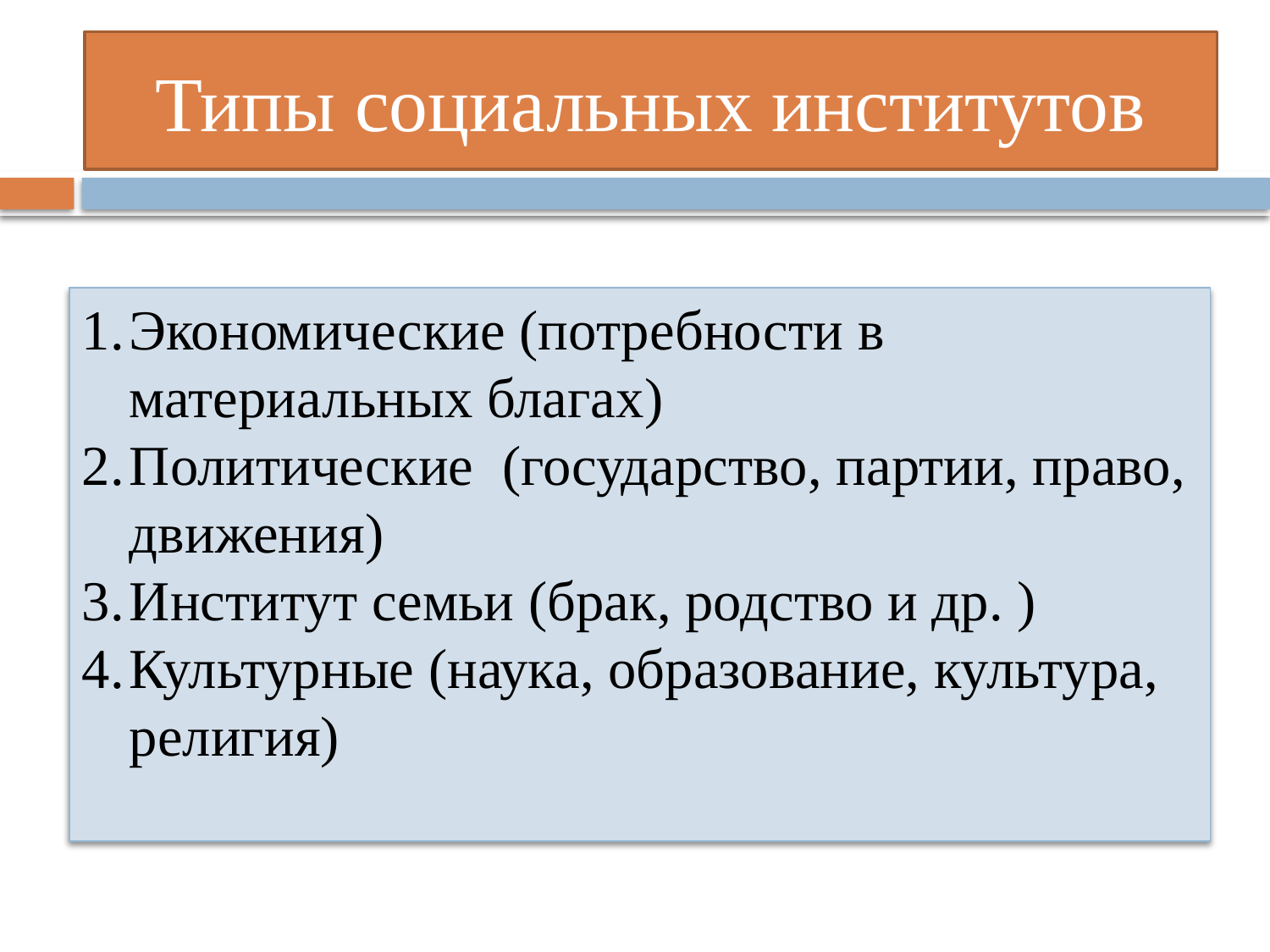

# Типы социальных институтов
Экономические (потребности в материальных благах)
Политические  (государство, партии, право, движения)
Институт семьи (брак, родство и др. )
Культурные (наука, образование, культура, религия)